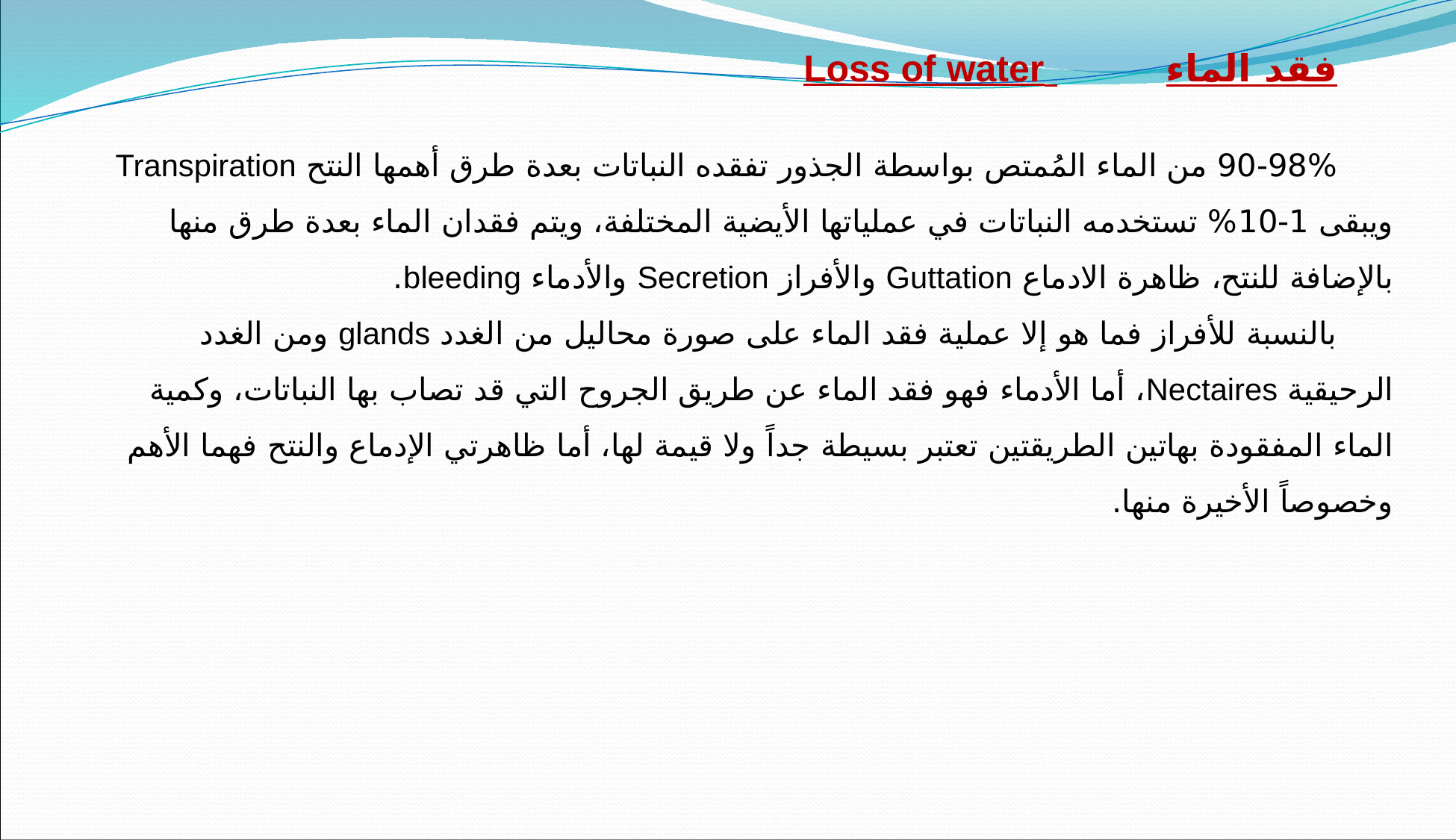

فقد الماء		 Loss of water

90-98% من الماء المُمتص بواسطة الجذور تفقده النباتات بعدة طرق أهمها النتح Transpiration ويبقى 1-10% تستخدمه النباتات في عملياتها الأيضية المختلفة، ويتم فقدان الماء بعدة طرق منها بالإضافة للنتح، ظاهرة الادماع Guttation والأفراز Secretion والأدماء bleeding.
بالنسبة للأفراز فما هو إلا عملية فقد الماء على صورة محاليل من الغدد glands ومن الغدد الرحيقية Nectaires، أما الأدماء فهو فقد الماء عن طريق الجروح التي قد تصاب بها النباتات، وكمية الماء المفقودة بهاتين الطريقتين تعتبر بسيطة جداً ولا قيمة لها، أما ظاهرتي الإدماع والنتح فهما الأهم وخصوصاً الأخيرة منها.